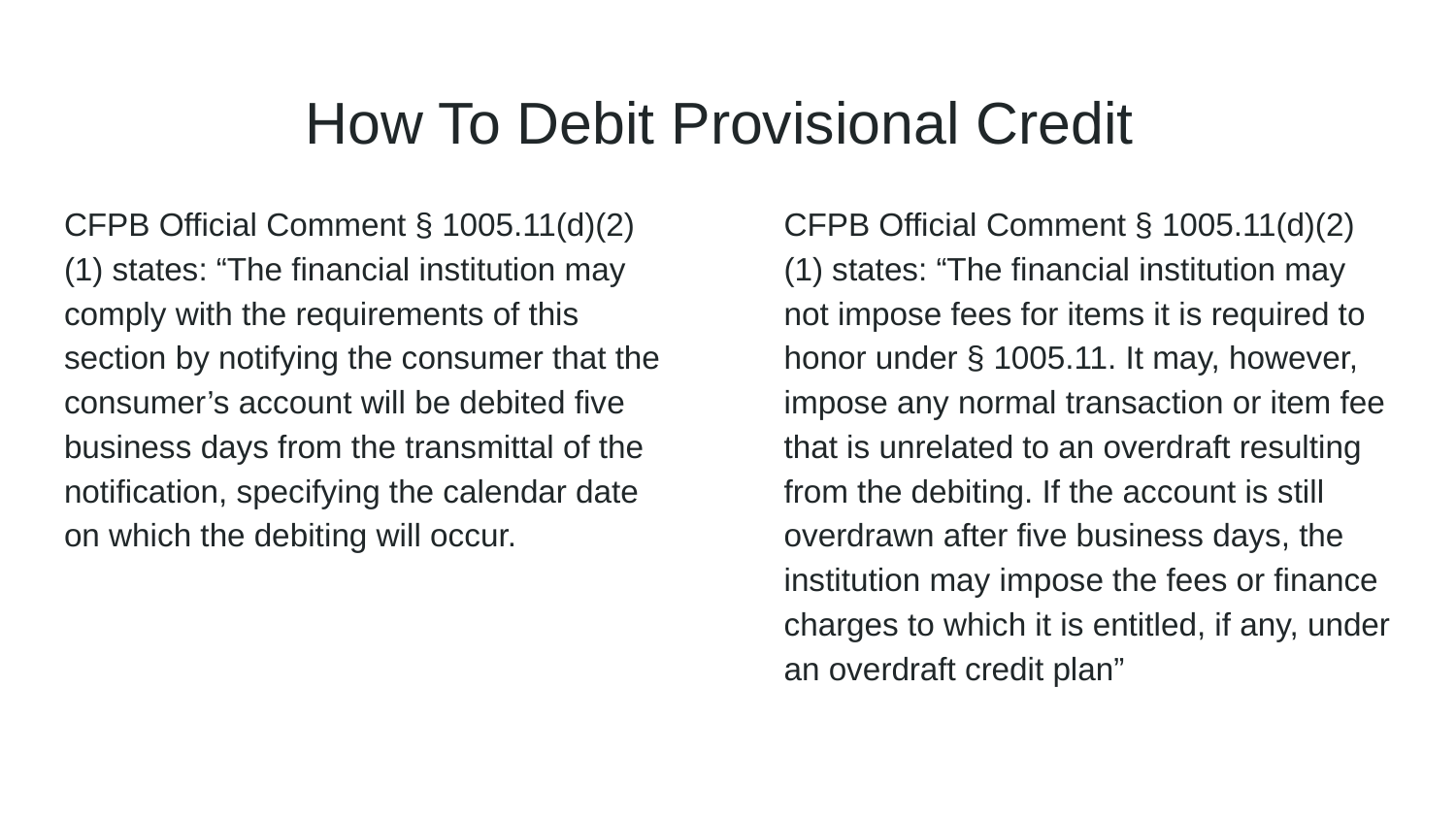

# How To Debit Provisional Credit
CFPB Official Comment § 1005.11(d)(2)(1) states: “The financial institution may comply with the requirements of this section by notifying the consumer that the consumer’s account will be debited five business days from the transmittal of the notification, specifying the calendar date on which the debiting will occur.
CFPB Official Comment § 1005.11(d)(2)(1) states: “The financial institution may not impose fees for items it is required to honor under § 1005.11. It may, however, impose any normal transaction or item fee that is unrelated to an overdraft resulting from the debiting. If the account is still overdrawn after five business days, the institution may impose the fees or finance charges to which it is entitled, if any, under an overdraft credit plan”